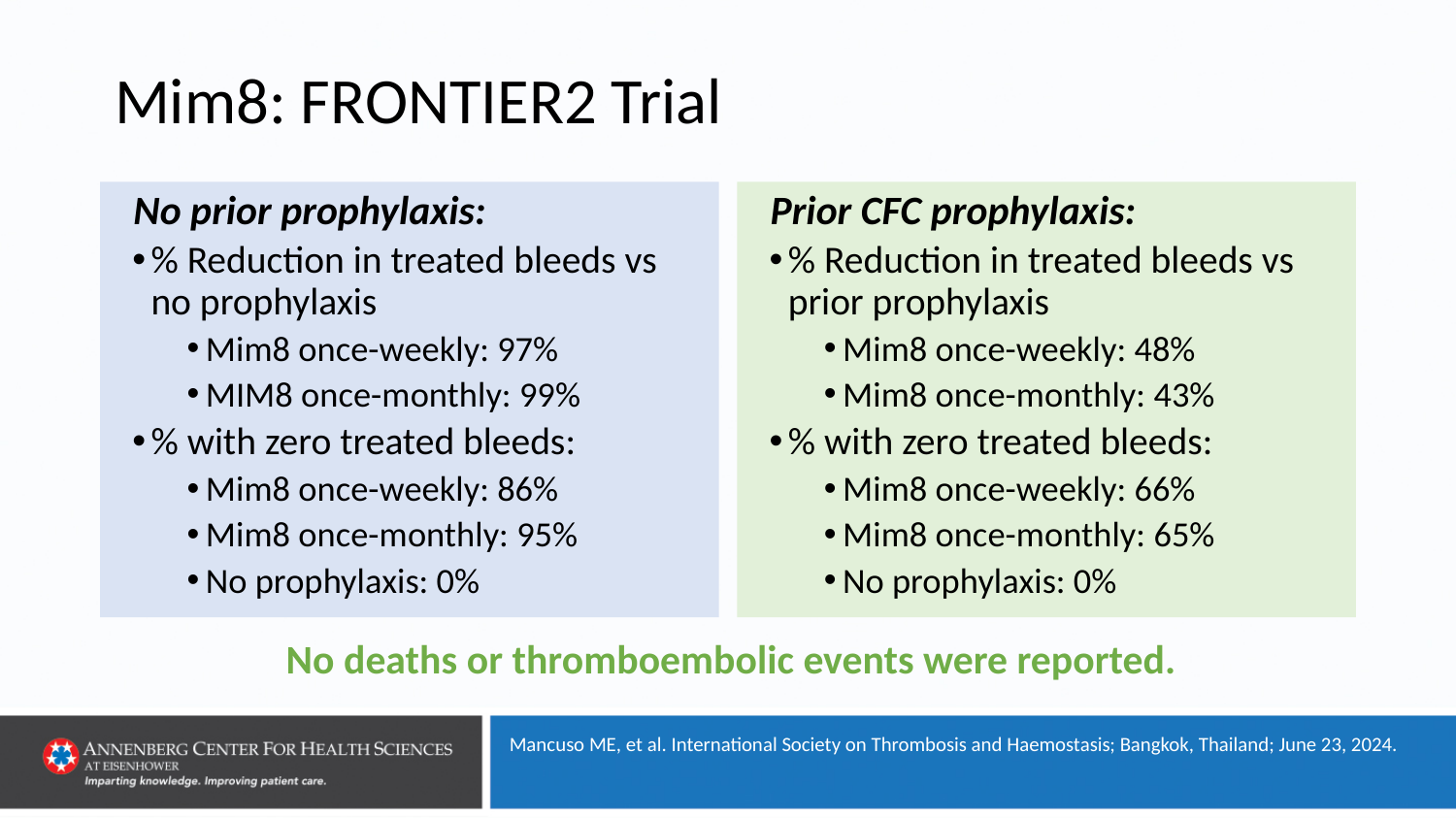

# Mim8: FRONTIER2 Trial
No prior prophylaxis:
% Reduction in treated bleeds vs no prophylaxis
Mim8 once-weekly: 97%
MIM8 once-monthly: 99%
% with zero treated bleeds:
Mim8 once-weekly: 86%
Mim8 once-monthly: 95%
No prophylaxis: 0%
Prior CFC prophylaxis:
% Reduction in treated bleeds vs prior prophylaxis
Mim8 once-weekly: 48%
Mim8 once-monthly: 43%
% with zero treated bleeds:
Mim8 once-weekly: 66%
Mim8 once-monthly: 65%
No prophylaxis: 0%
No deaths or thromboembolic events were reported.
Mancuso ME, et al. International Society on Thrombosis and Haemostasis; Bangkok, Thailand; June 23, 2024.